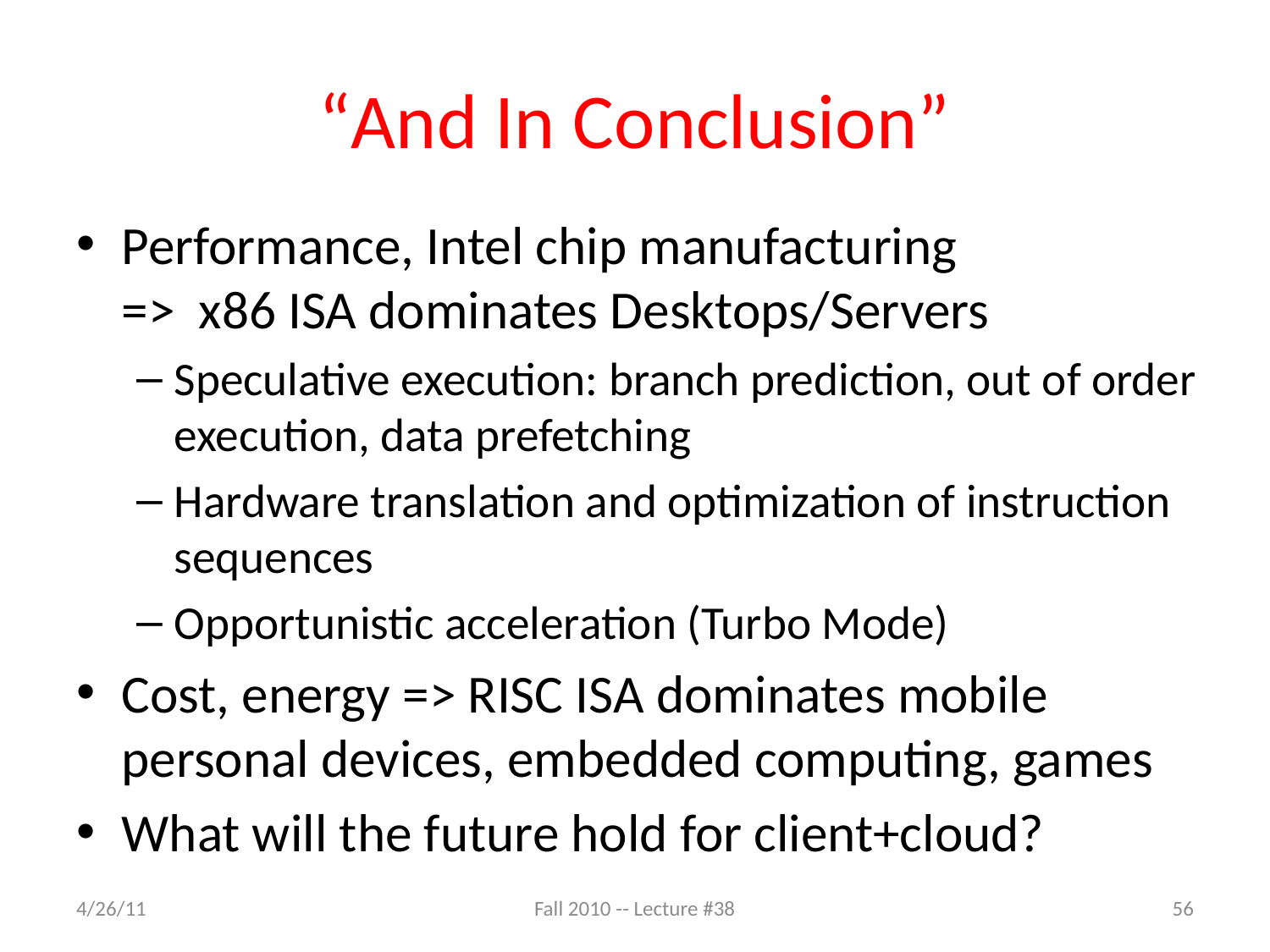

# “And In Conclusion”
Performance, Intel chip manufacturing
=>  x86 ISA dominates Desktops/Servers
Speculative execution: branch prediction, out of order execution, data prefetching
Hardware translation and optimization of instruction sequences
Opportunistic acceleration (Turbo Mode)
Cost, energy => RISC ISA dominates mobile personal devices, embedded computing, games
What will the future hold for client+cloud?
4/26/11
Fall 2010 -- Lecture #38
56